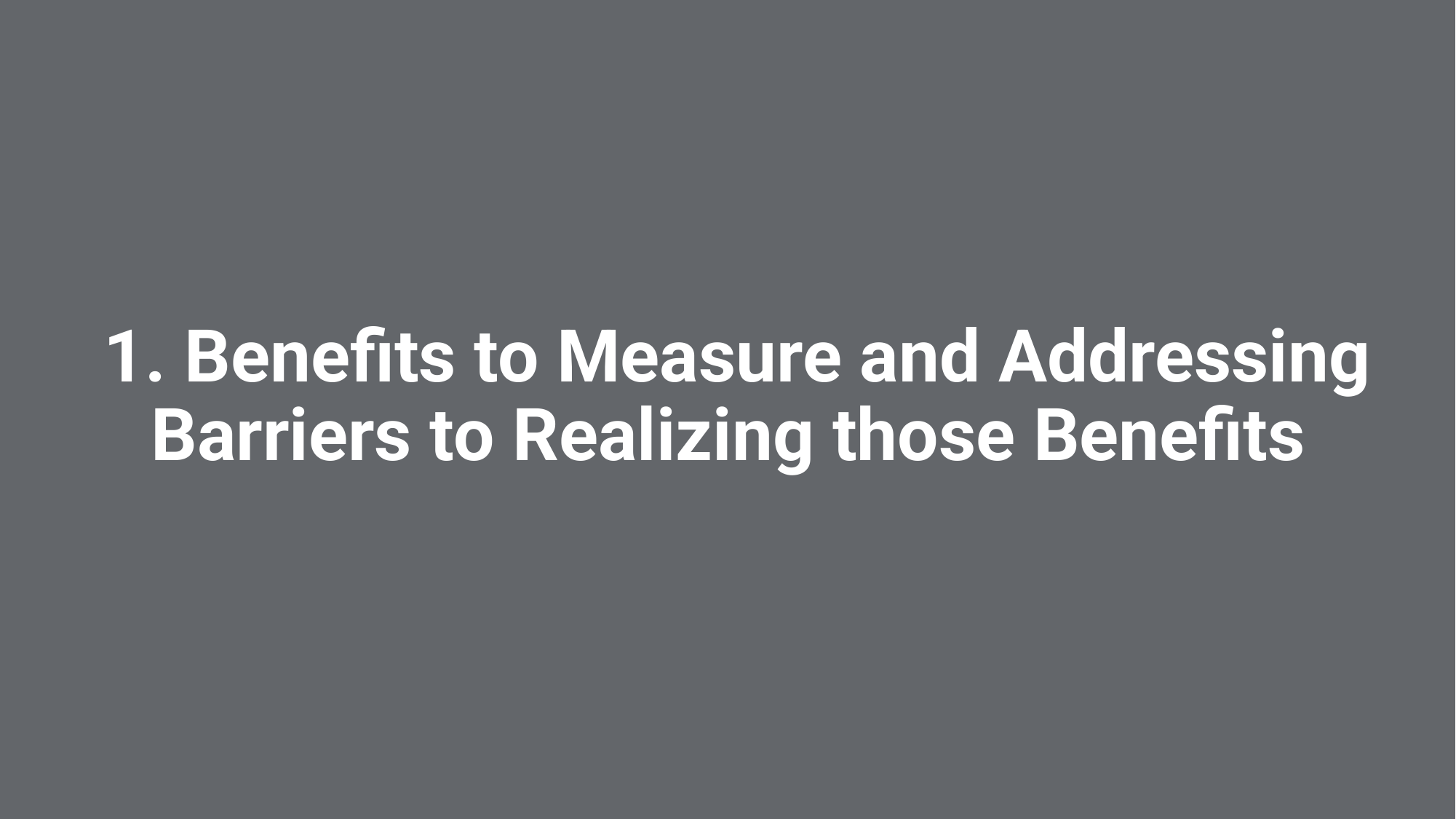

1. Benefits to Measure and Addressing Barriers to Realizing those Benefits